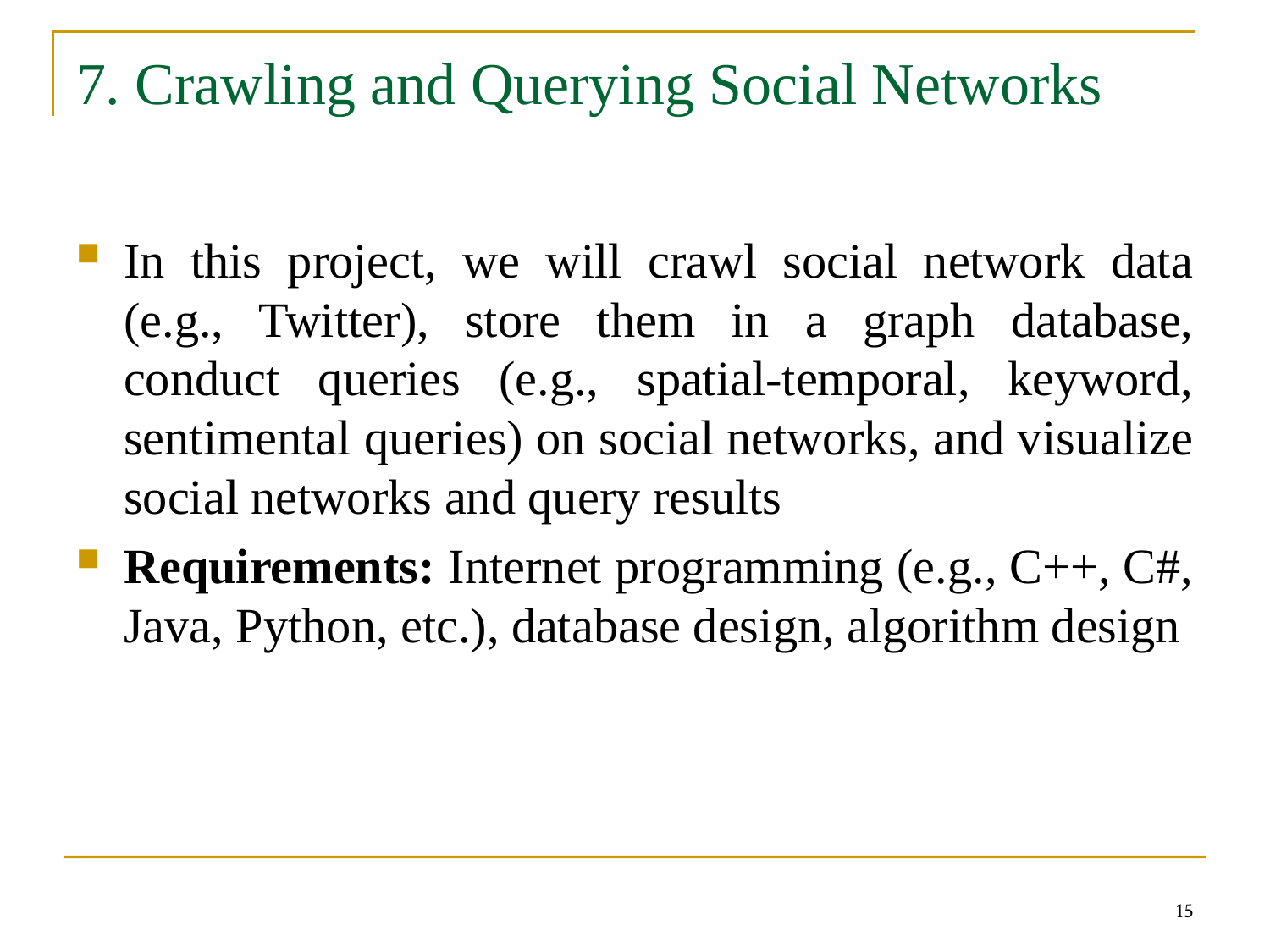

# 7. Crawling and Querying Social Networks
In this project, we will crawl social network data (e.g., Twitter), store them in a graph database, conduct queries (e.g., spatial-temporal, keyword, sentimental queries) on social networks, and visualize social networks and query results
Requirements: Internet programming (e.g., C++, C#, Java, Python, etc.), database design, algorithm design
15